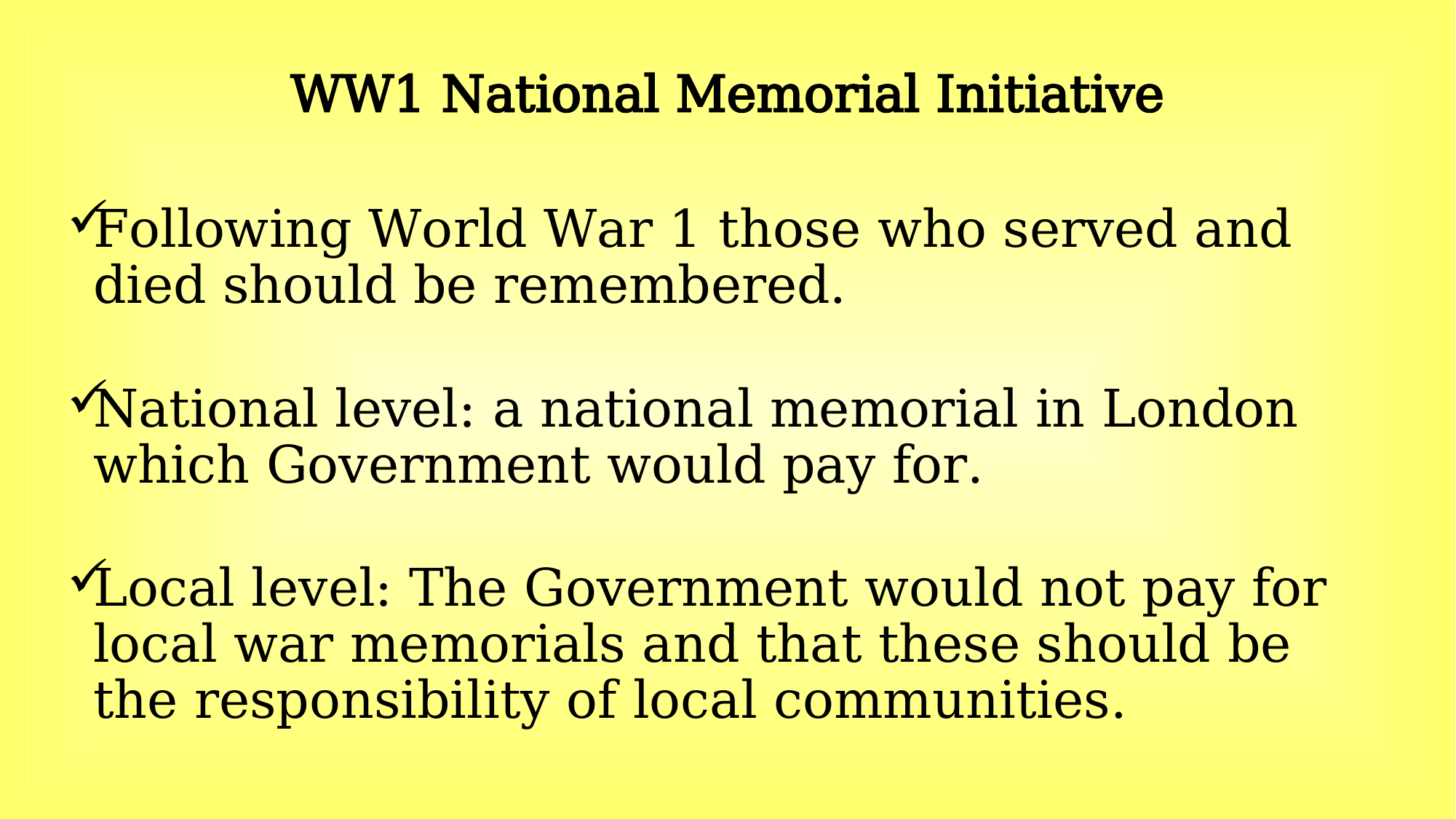

# WW1 National Memorial Initiative
Following World War 1 those who served and died should be remembered.

National level: a national memorial in London which Government would pay for.

Local level: The Government would not pay for local war memorials and that these should be the responsibility of local communities.